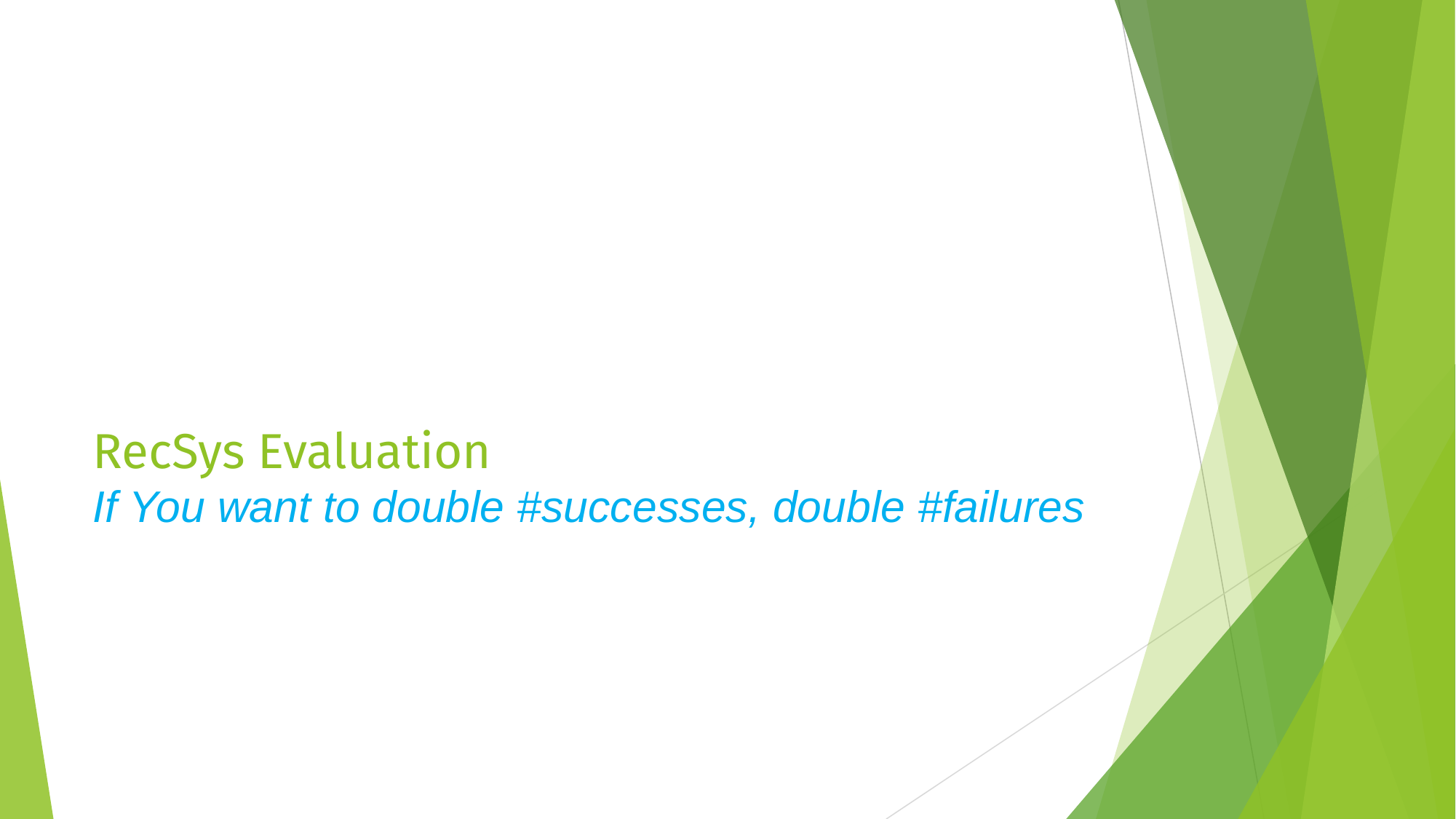

# RecSys Evaluation If You want to double #successes, double #failures